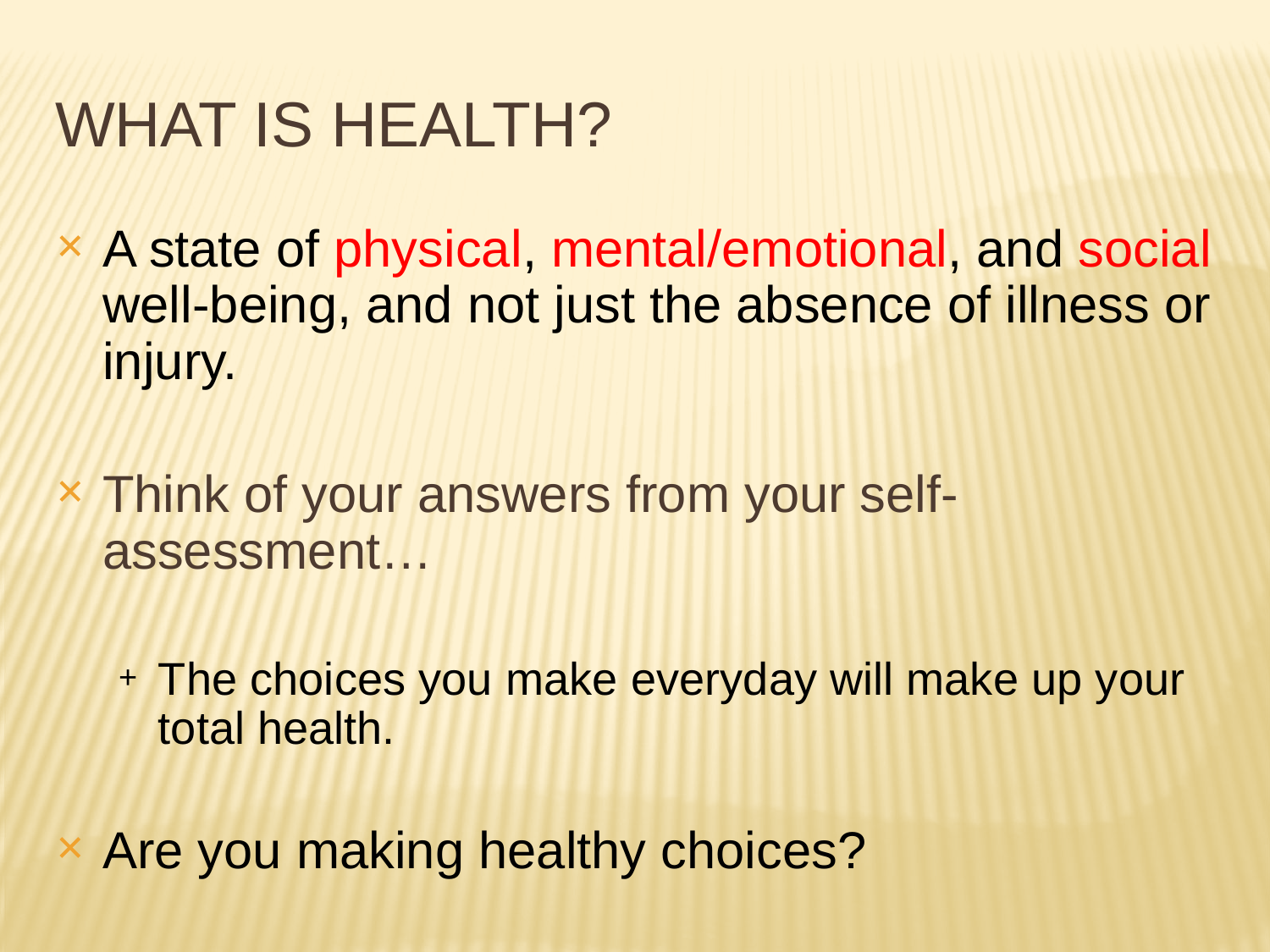

# WHAT IS HEALTH?
A state of physical, mental/emotional, and social well-being, and not just the absence of illness or injury.

Think of your answers from your self-assessment…

The choices you make everyday will make up your total health.

Are you making healthy choices?